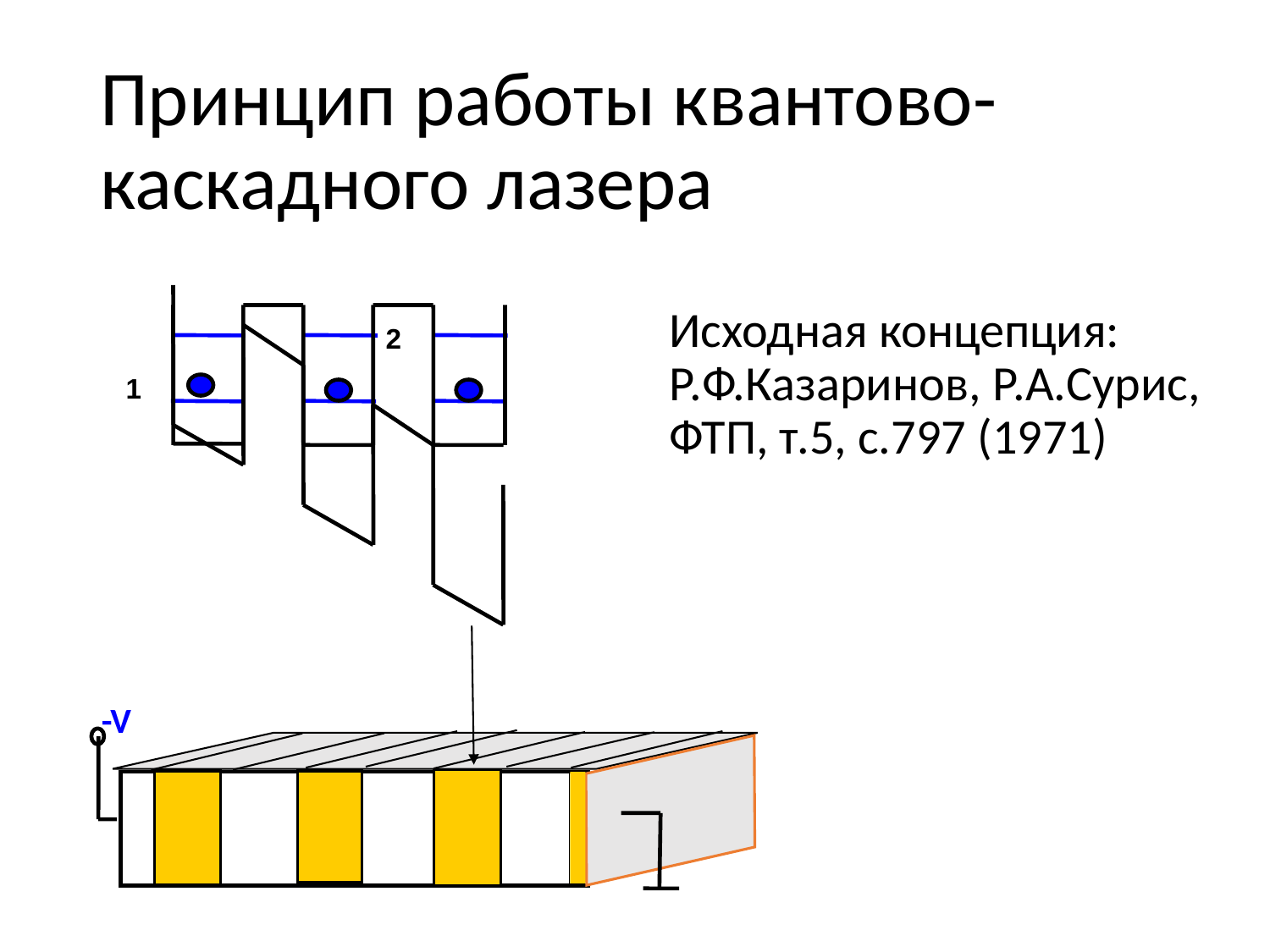

# Принцип работы квантово-каскадного лазера

Исходная концепция: Р.Ф.Казаринов, Р.А.Сурис, ФТП, т.5, с.797 (1971)

2

1

-V